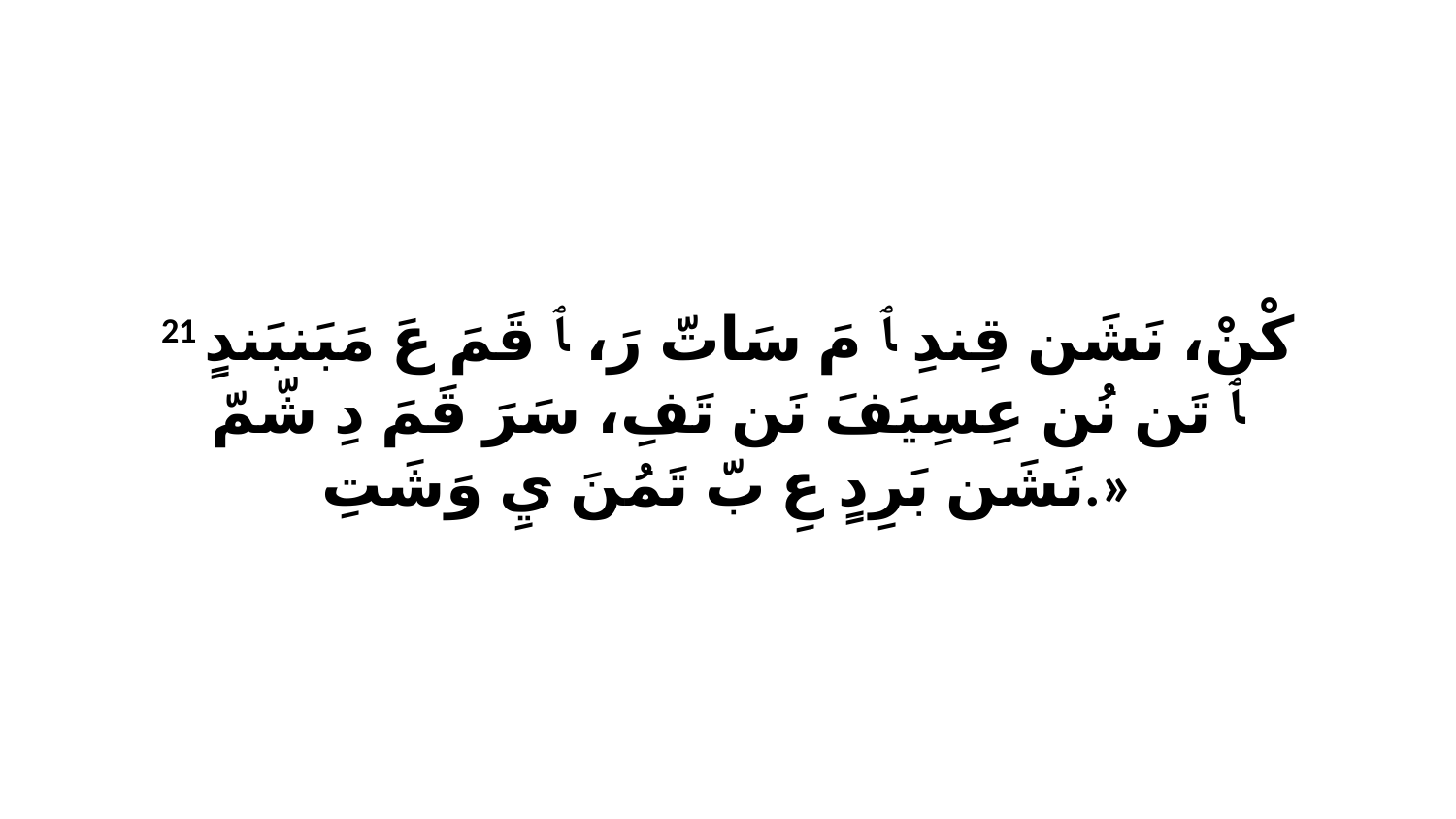

21 كْنْ، نَشَن قِندِ ﭑ مَ سَاتّ رَ، ﭑ قَمَ عَ مَبَنبَندٍ ﭑ تَن نُن عِسِيَفَ نَن تَفِ، سَرَ قَمَ دِ شّمّ نَشَن بَرِدٍ عِ بّ تَمُنَ يِ وَشَتِ.»